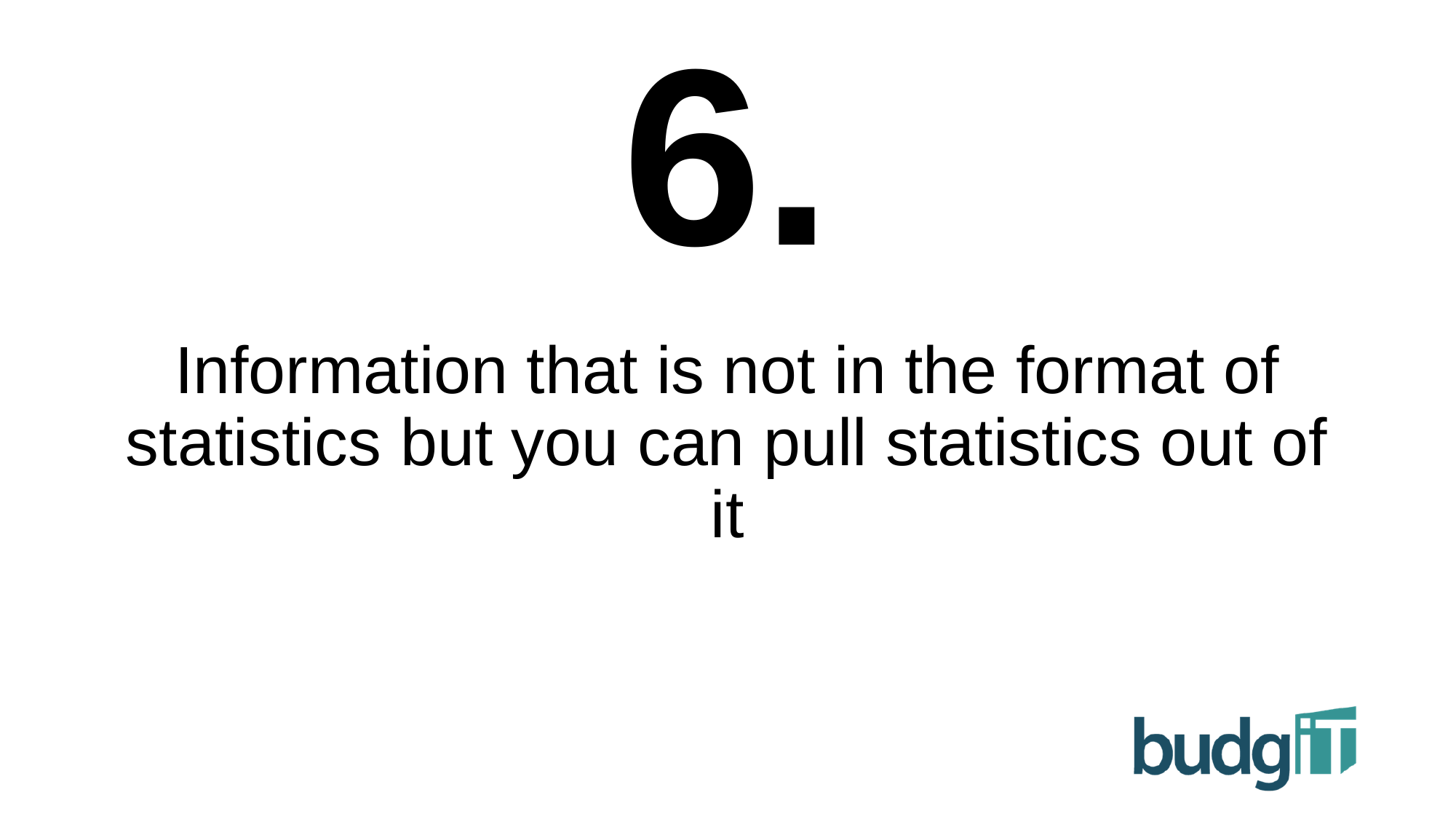

# 6.
Information that is not in the format of statistics but you can pull statistics out of it